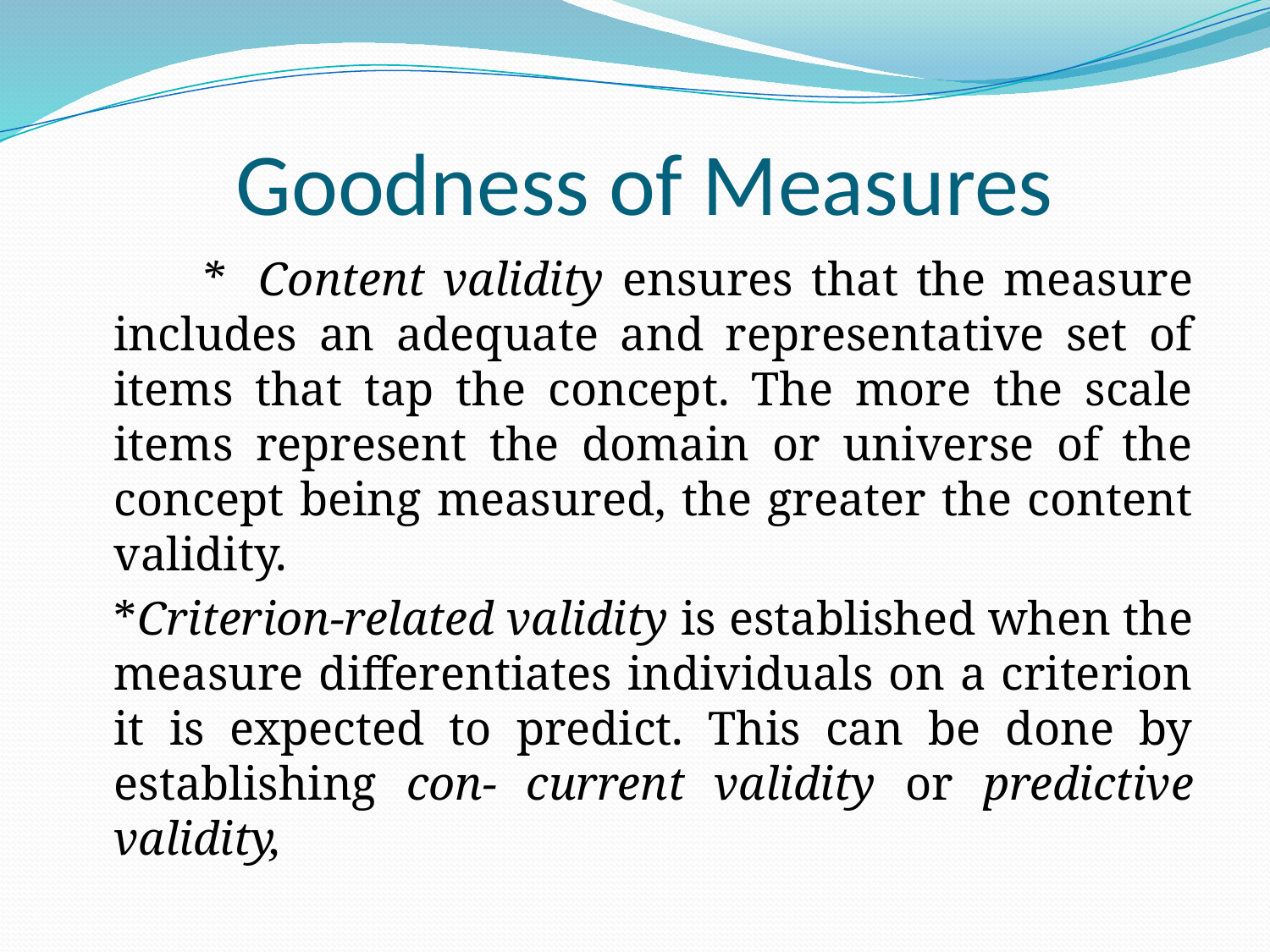

# Goodness of Measures
       *  Content validity ensures that the measure includes an adequate and representative set of items that tap the concept. The more the scale items represent the domain or universe of the concept being measured, the greater the content validity.
	*Criterion-related validity is established when the measure differentiates individuals on a criterion it is expected to predict. This can be done by establishing con- current validity or predictive validity,